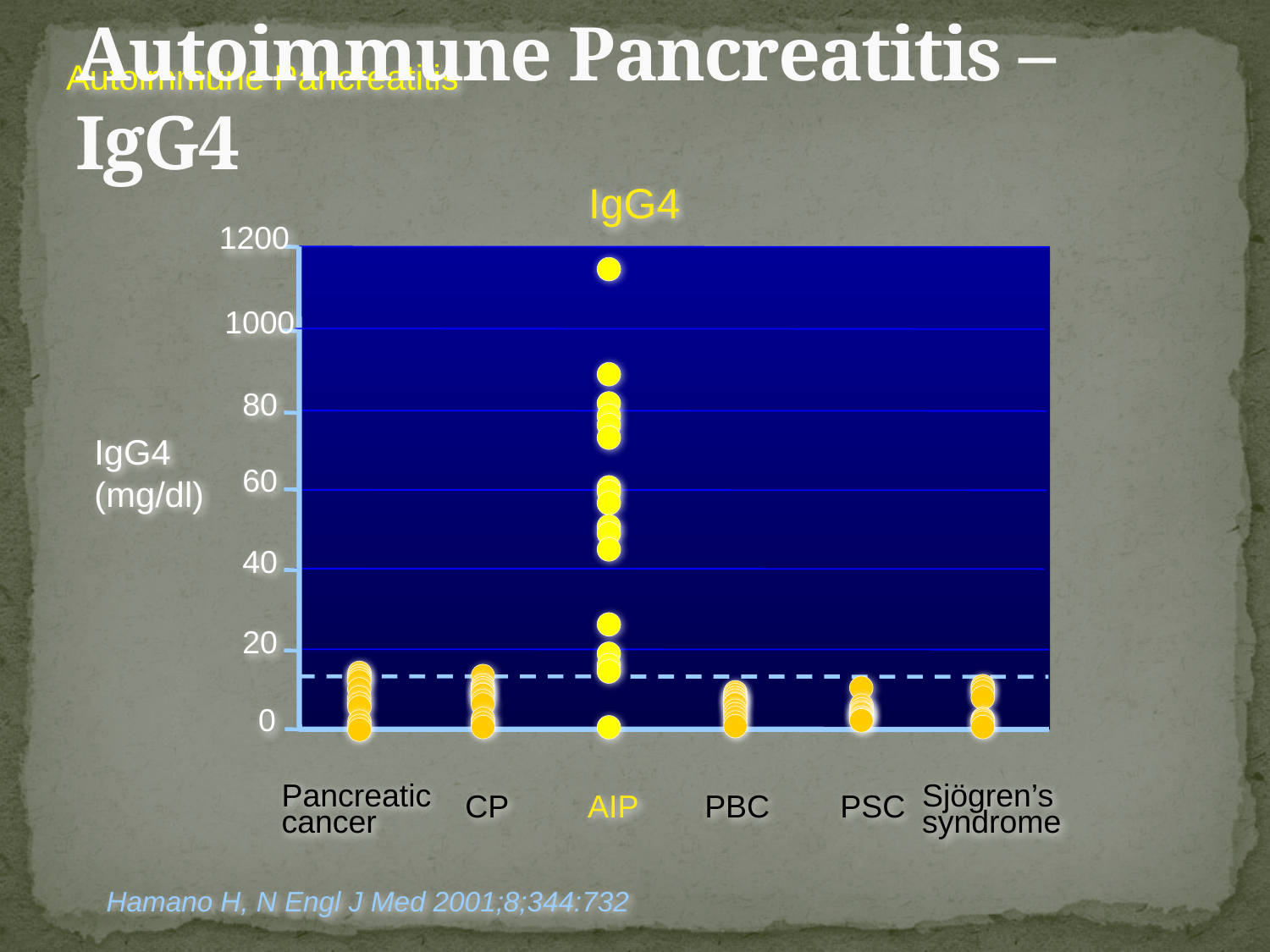

Autoimmune Pancreatitis – IgG4
Autoimmune Pancreatitis
IgG4
1200

1000

80

IgG4 (mg/dl)
60

40

20

0

Pancreatic
cancer
Sjögren’s
syndrome
CP
AIP
PBC
PSC
Hamano H, N Engl J Med 2001;8;344:732